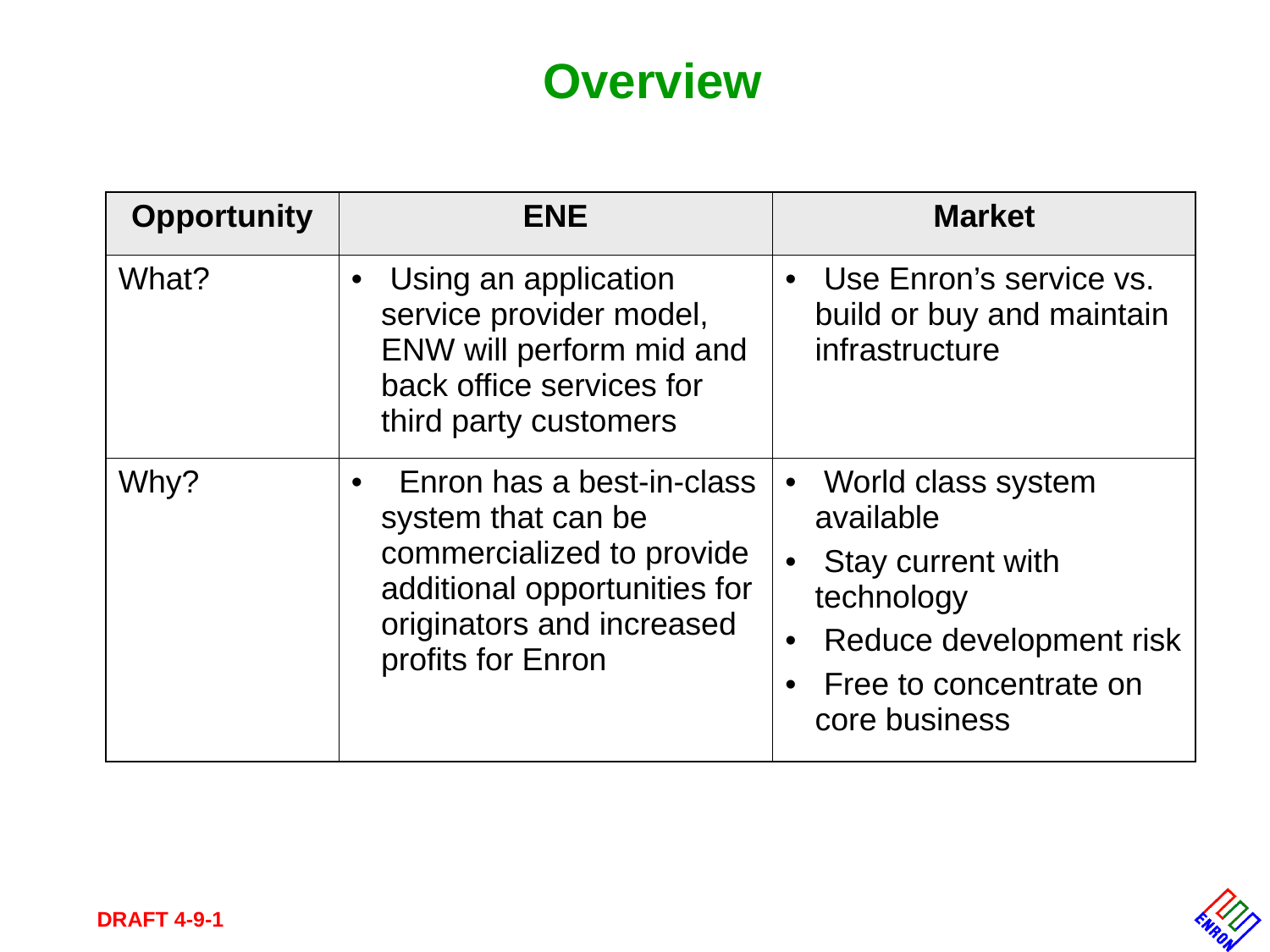

Overview
| Opportunity | ENE | Market |
| --- | --- | --- |
| What? | Using an application service provider model, ENW will perform mid and back office services for third party customers | Use Enron’s service vs. build or buy and maintain infrastructure |
| Why? | Enron has a best-in-class system that can be commercialized to provide additional opportunities for originators and increased profits for Enron | World class system available Stay current with technology Reduce development risk Free to concentrate on core business |